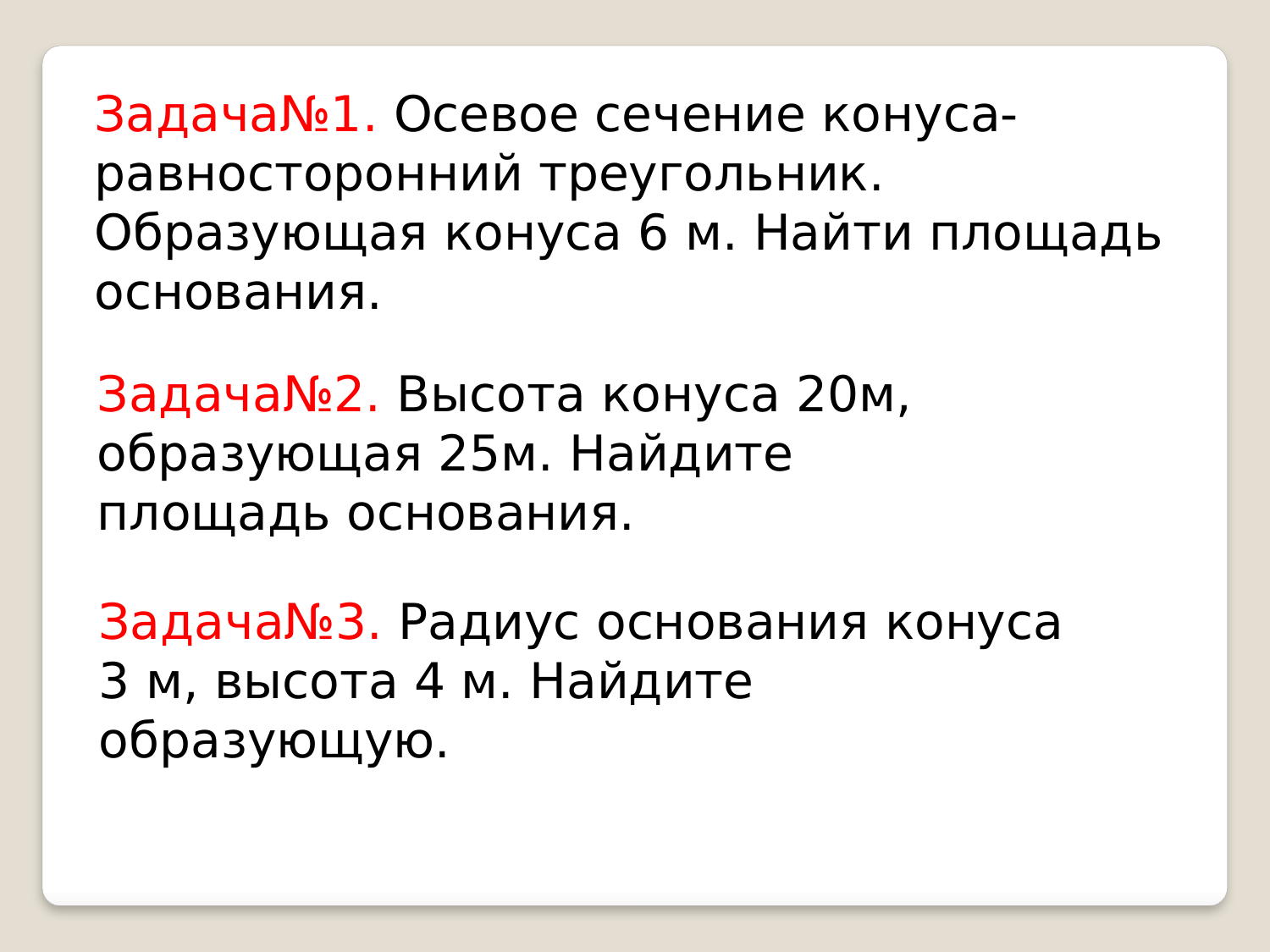

Задача№1. Осевое сечение конуса- равносторонний треугольник. Образующая конуса 6 м. Найти площадь основания.
Задача№2. Высота конуса 20м, образующая 25м. Найдите площадь основания.
Задача№3. Радиус основания конуса 3 м, высота 4 м. Найдите образующую.